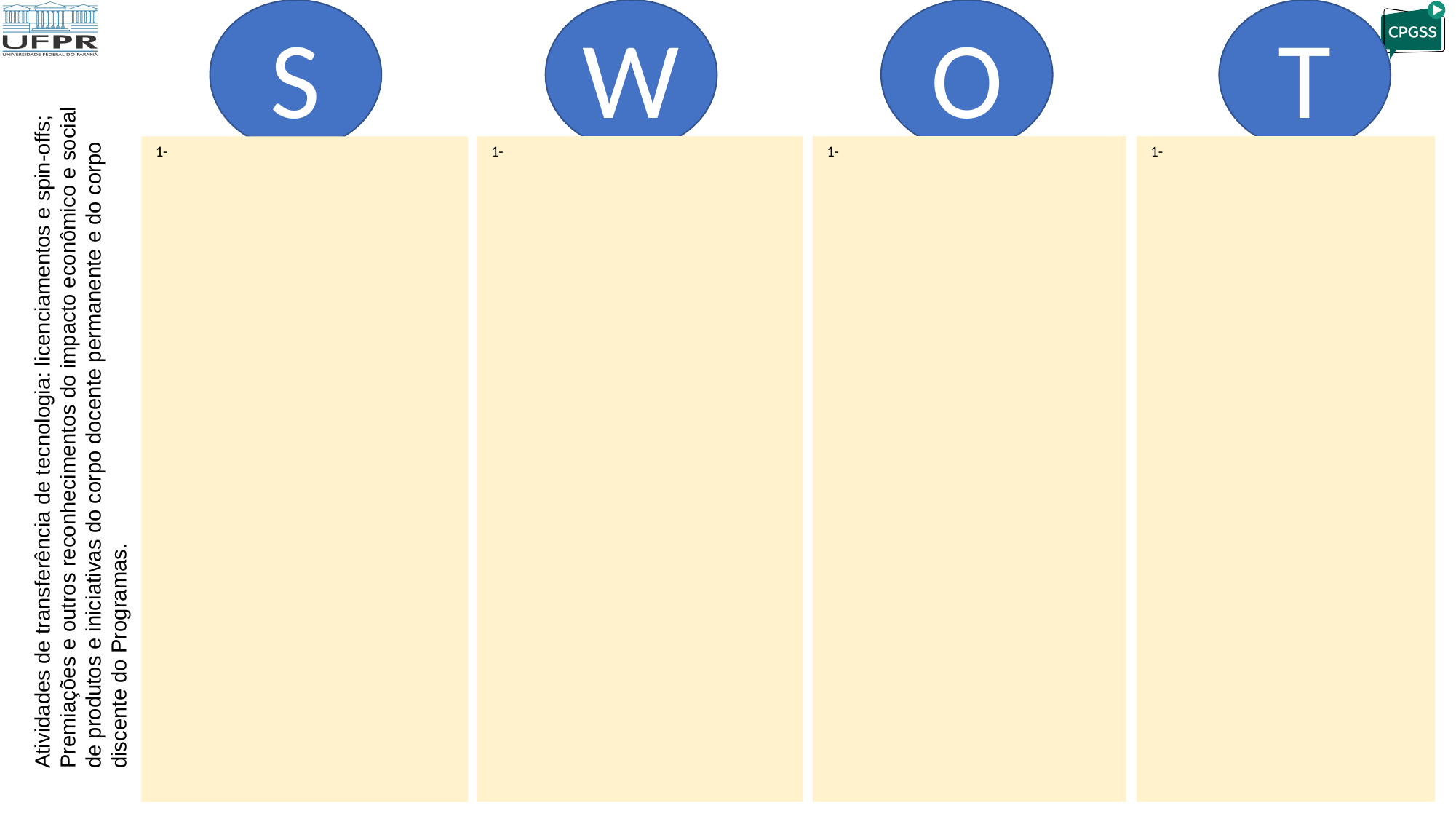

S
W
T
O
Atividades de transferência de tecnologia: licenciamentos e spin-offs; Premiações e outros reconhecimentos do impacto econômico e social de produtos e iniciativas do corpo docente permanente e do corpo discente do Programas.
 1-

 1-

 1-

 1-